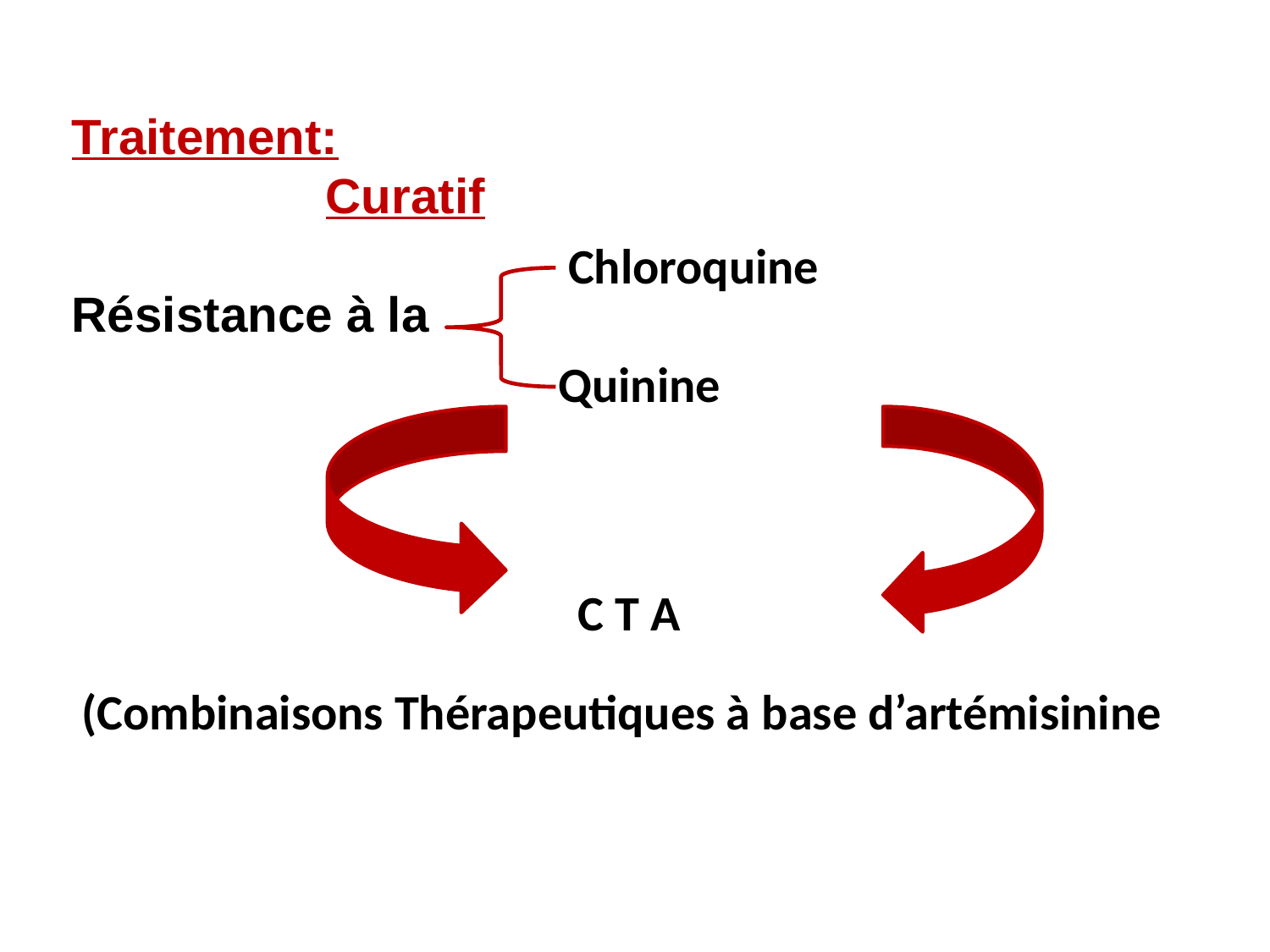

Traitement:
		Curatif

Résistance à la

Chloroquine

Quinine

C T A
(Combinaisons Thérapeutiques à base d’artémisinine